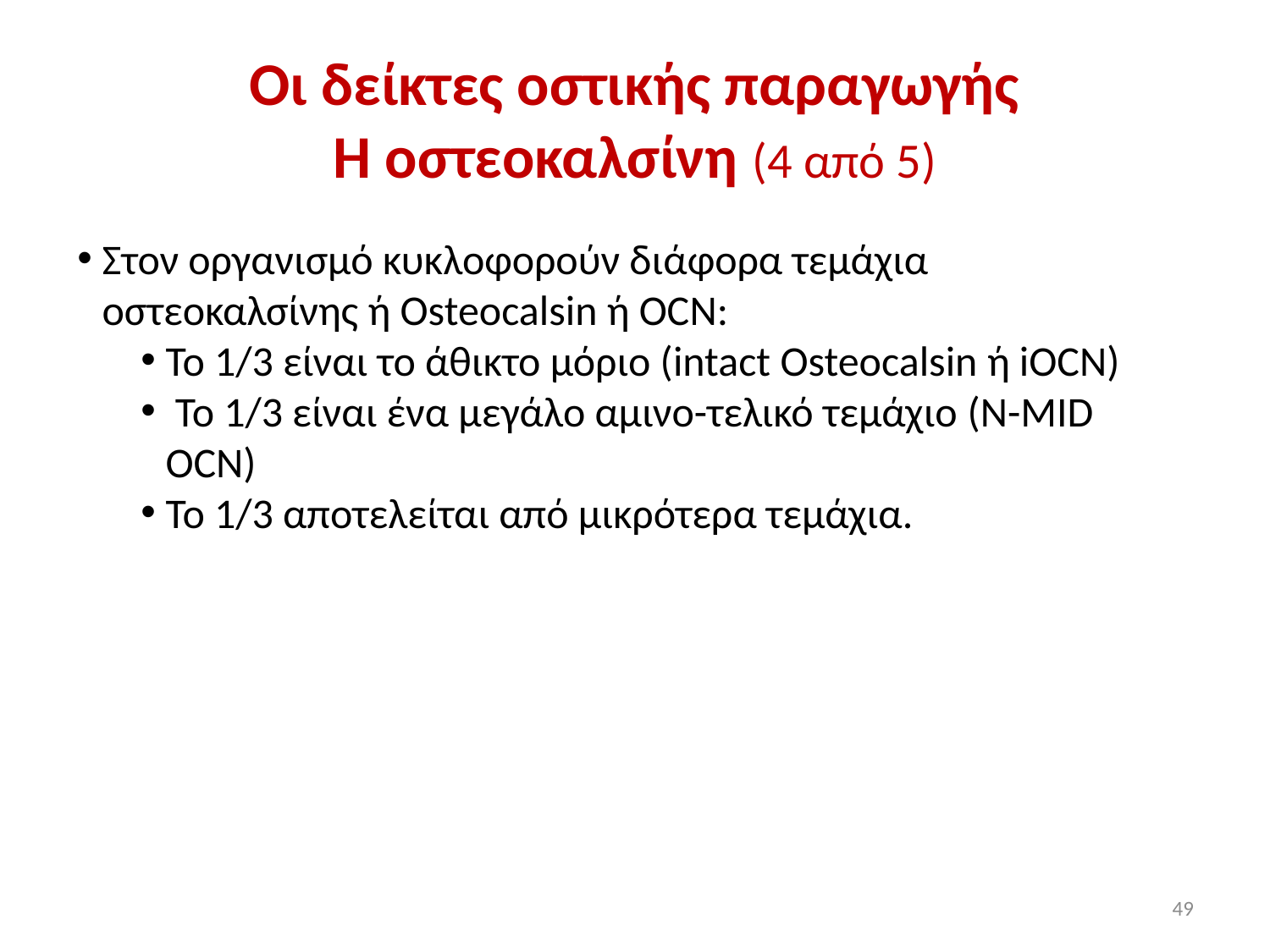

# Οι δείκτες οστικής παραγωγής Η οστεοκαλσίνη (4 από 5)
Στον οργανισμό κυκλοφορούν διάφορα τεμάχια οστεοκαλσίνης ή Osteocalsin ή OCN:
To 1/3 είναι το άθικτο μόριο (intact Osteocalsin ή iOCN)
 Το 1/3 είναι ένα μεγάλο αμινο-τελικό τεμάχιο (N-MID OCN)
Το 1/3 αποτελείται από μικρότερα τεμάχια.

49